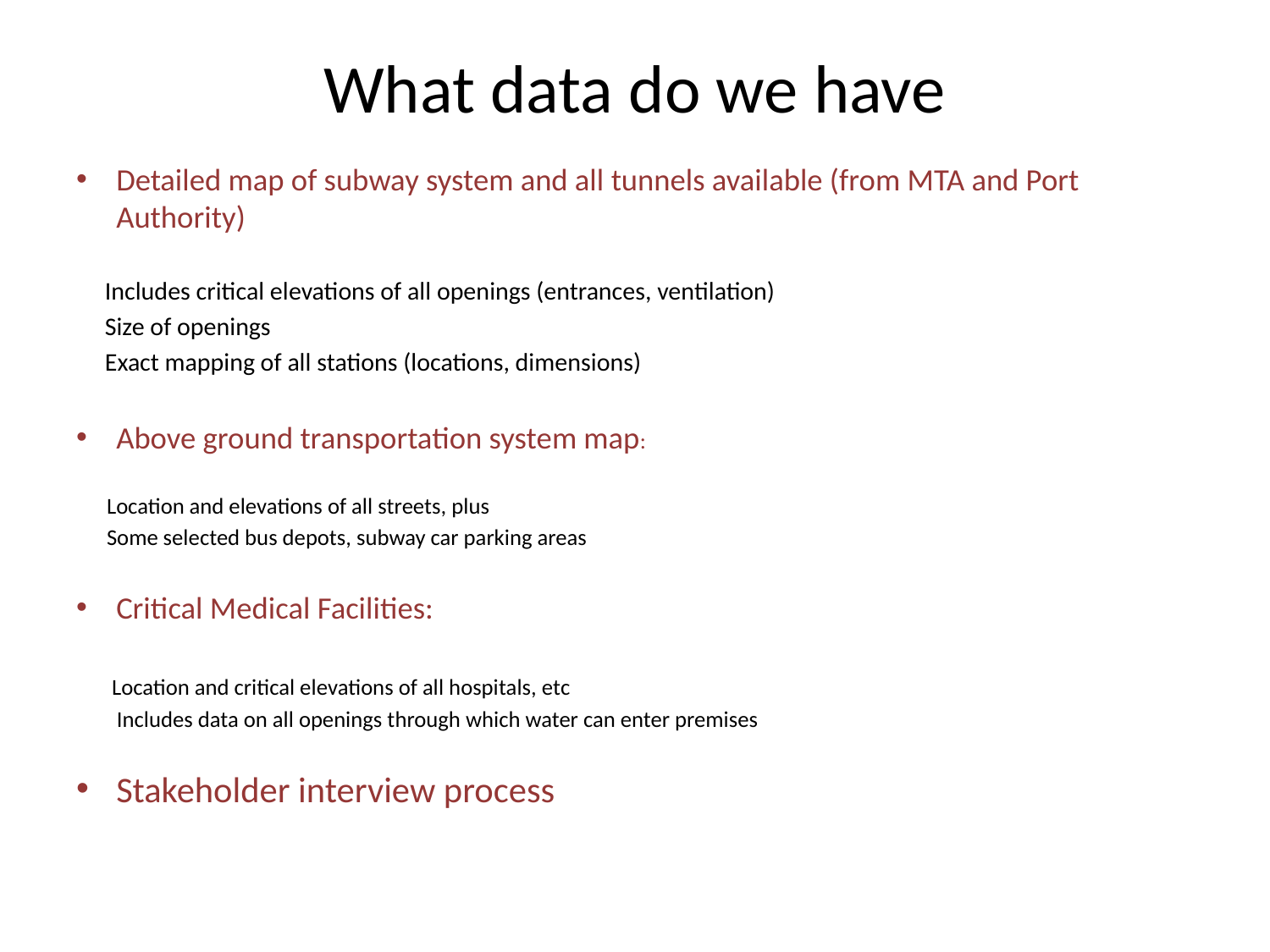

# What data do we have
Detailed map of subway system and all tunnels available (from MTA and Port Authority)

     Includes critical elevations of all openings (entrances, ventilation)
     Size of openings
     Exact mapping of all stations (locations, dimensions)

Above ground transportation system map:

      Location and elevations of all streets, plus
      Some selected bus depots, subway car parking areas

Critical Medical Facilities:

       Location and critical elevations of all hospitals, etc
        Includes data on all openings through which water can enter premises

Stakeholder interview process